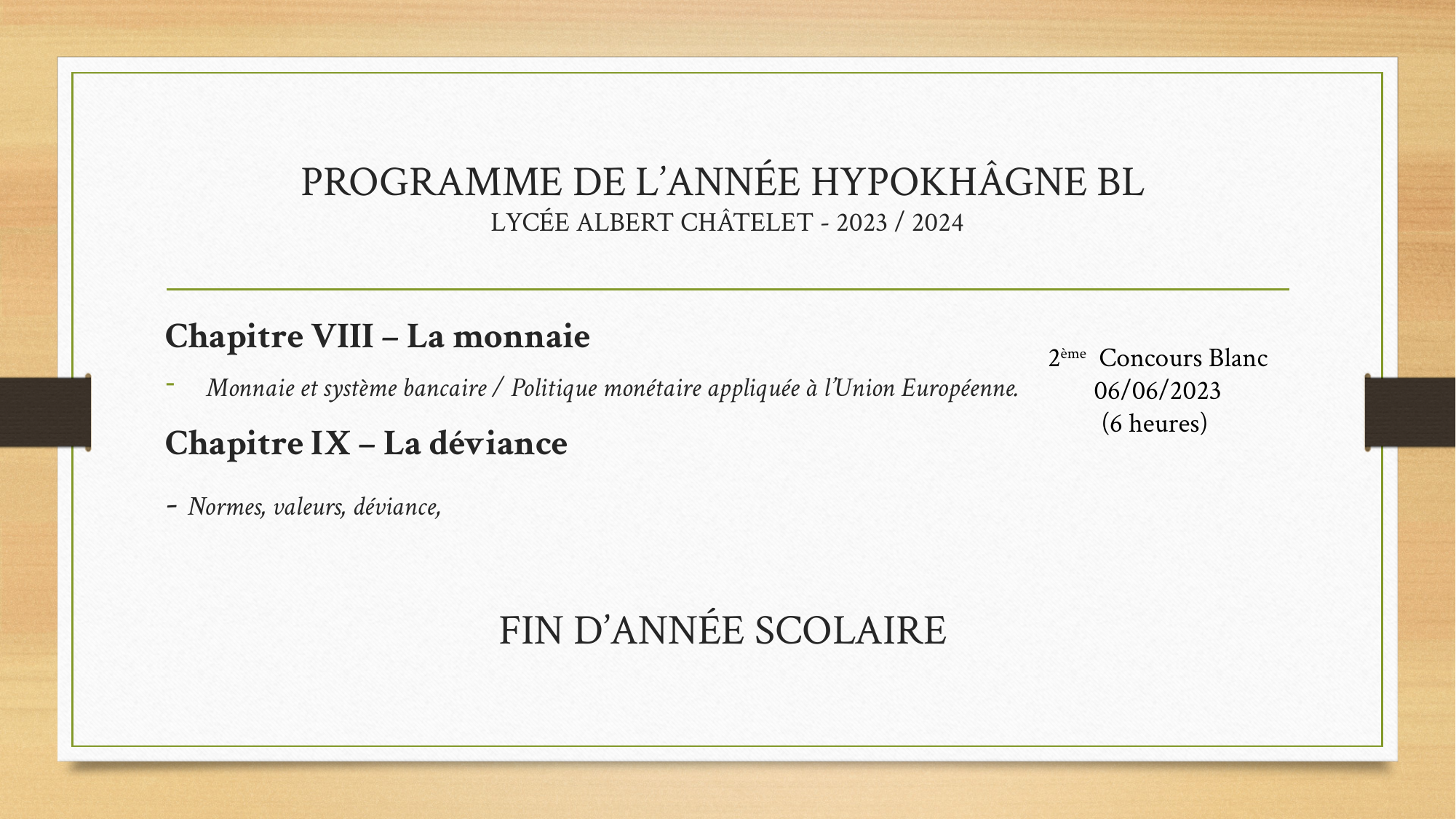

# PROGRAMME DE L’ANNÉE HYPOKHÂGNE BL LYCÉE ALBERT CHÂTELET - 2023 / 2024
Chapitre VIII – La monnaie
Monnaie et système bancaire / Politique monétaire appliquée à l’Union Européenne.
Chapitre IX – La déviance
- Normes, valeurs, déviance,

FIN D’ANNÉE SCOLAIRE
2ème  Concours Blanc
06/06/2023
(6 heures)